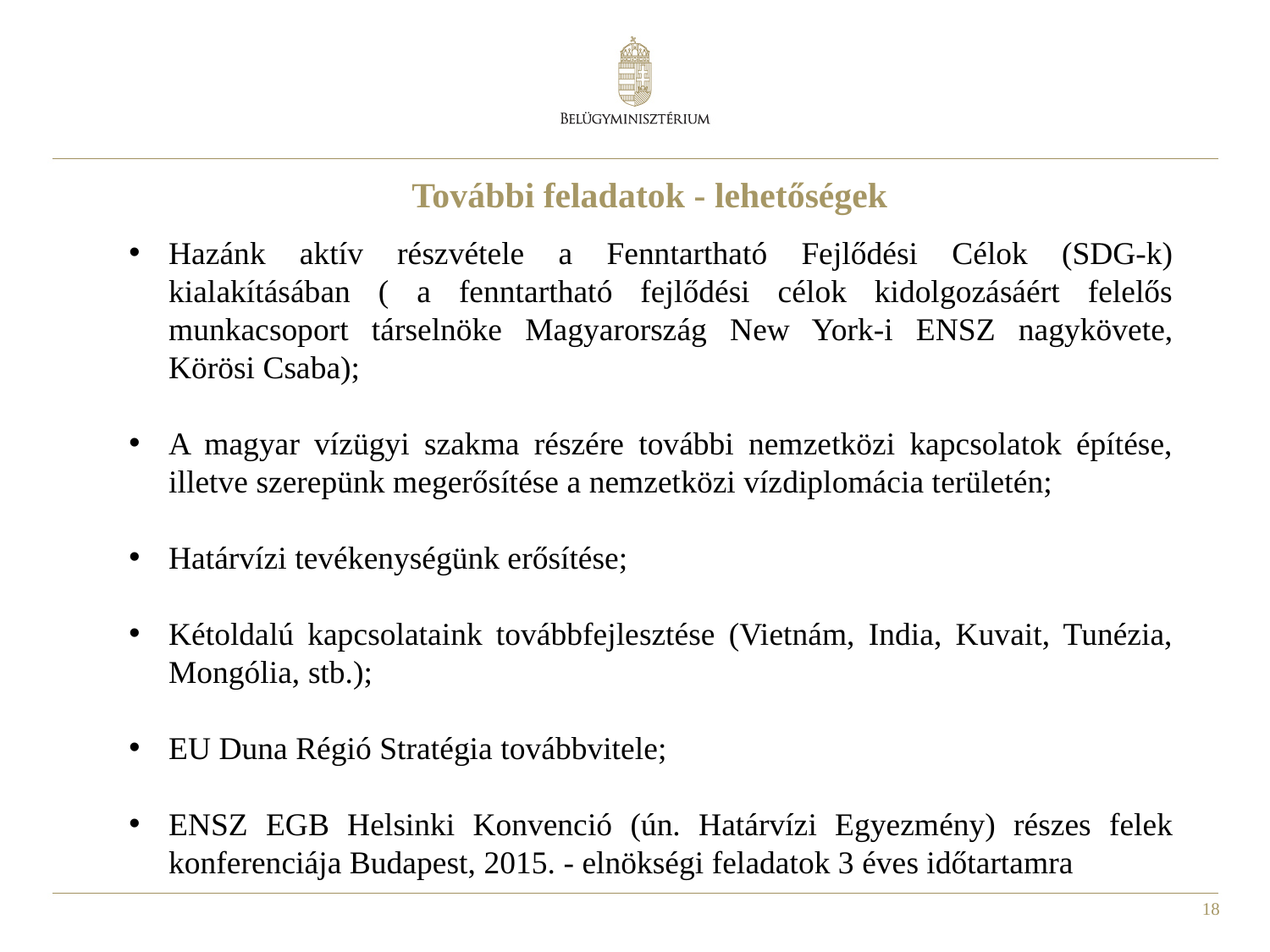

További feladatok - lehetőségek
Hazánk aktív részvétele a Fenntartható Fejlődési Célok (SDG-k) kialakításában ( a fenntartható fejlődési célok kidolgozásáért felelős munkacsoport társelnöke Magyarország New York-i ENSZ nagykövete, Körösi Csaba);

A magyar vízügyi szakma részére további nemzetközi kapcsolatok építése, illetve szerepünk megerősítése a nemzetközi vízdiplomácia területén;

Határvízi tevékenységünk erősítése;

Kétoldalú kapcsolataink továbbfejlesztése (Vietnám, India, Kuvait, Tunézia, Mongólia, stb.);

EU Duna Régió Stratégia továbbvitele;

ENSZ EGB Helsinki Konvenció (ún. Határvízi Egyezmény) részes felek konferenciája Budapest, 2015. - elnökségi feladatok 3 éves időtartamra